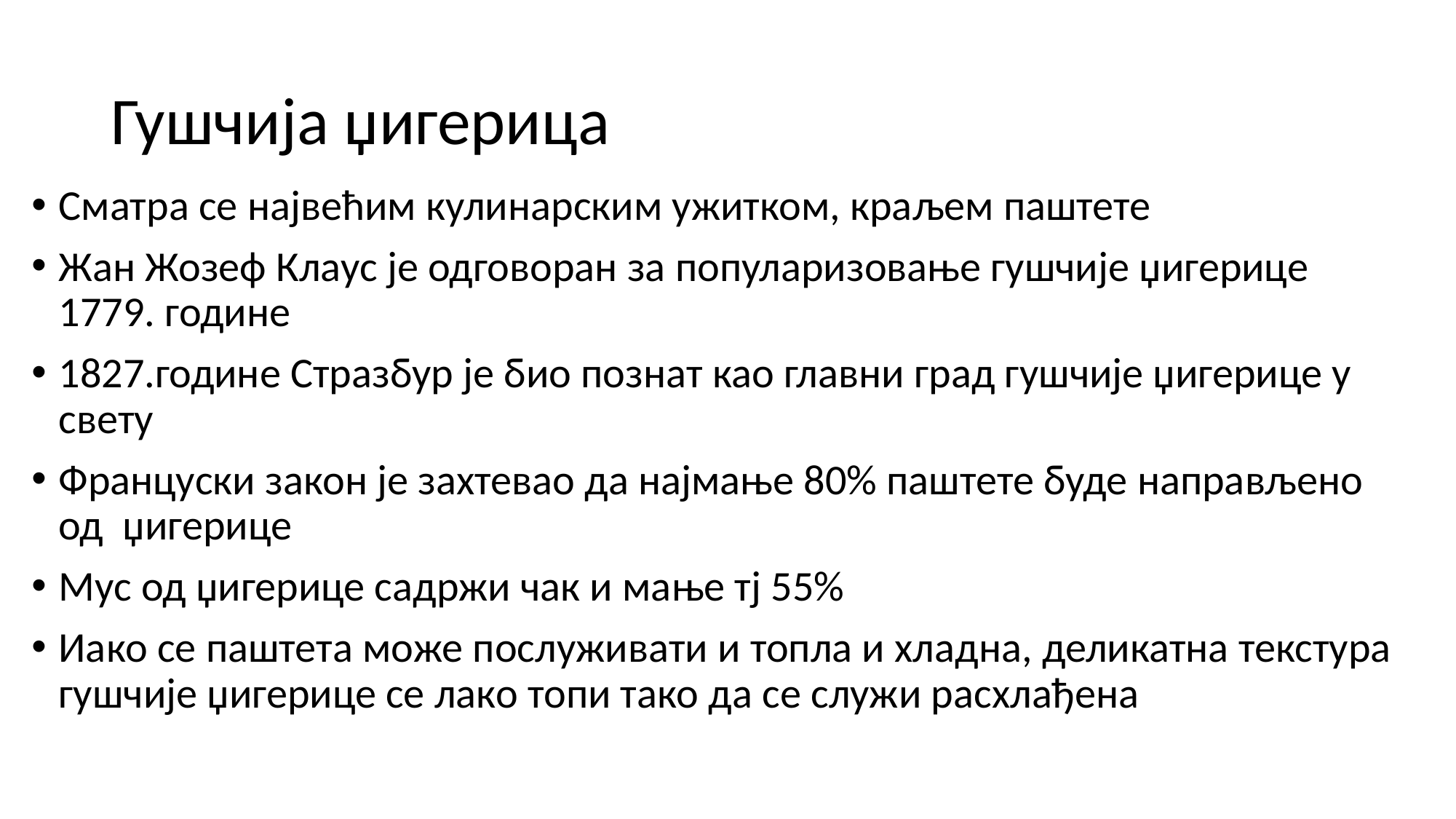

# Гушчија џигерица
Сматра се највећим кулинарским ужитком, краљем паштете
Жан Жозеф Клаус је одговоран за популаризовање гушчије џигерице 1779. године
1827.године Стразбур је био познат као главни град гушчије џигерице у свету
Француски закон је захтевао да најмање 80% паштете буде направљено од  џигерице
Мус од џигерице садржи чак и мање тј 55%
Иако се паштета може послуживати и топла и хладна, деликатна текстура гушчије џигерице се лако топи тако да се служи расхлађена